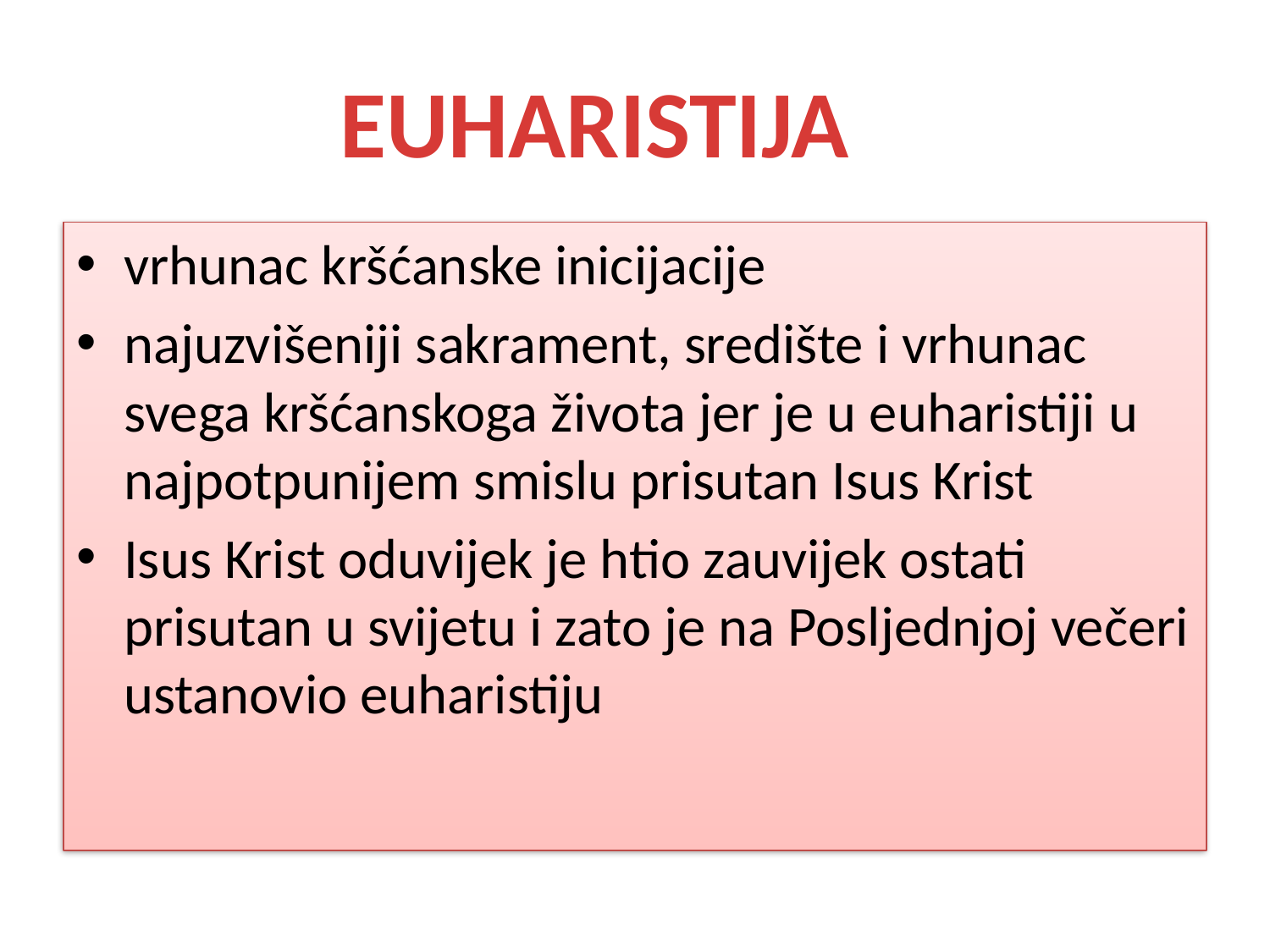

#
EUHARISTIJA
vrhunac kršćanske inicijacije
najuzvišeniji sakrament, središte i vrhunac svega kršćanskoga života jer je u euharistiji u najpotpunijem smislu prisutan Isus Krist
Isus Krist oduvijek je htio zauvijek ostati prisutan u svijetu i zato je na Posljednjoj večeri ustanovio euharistiju